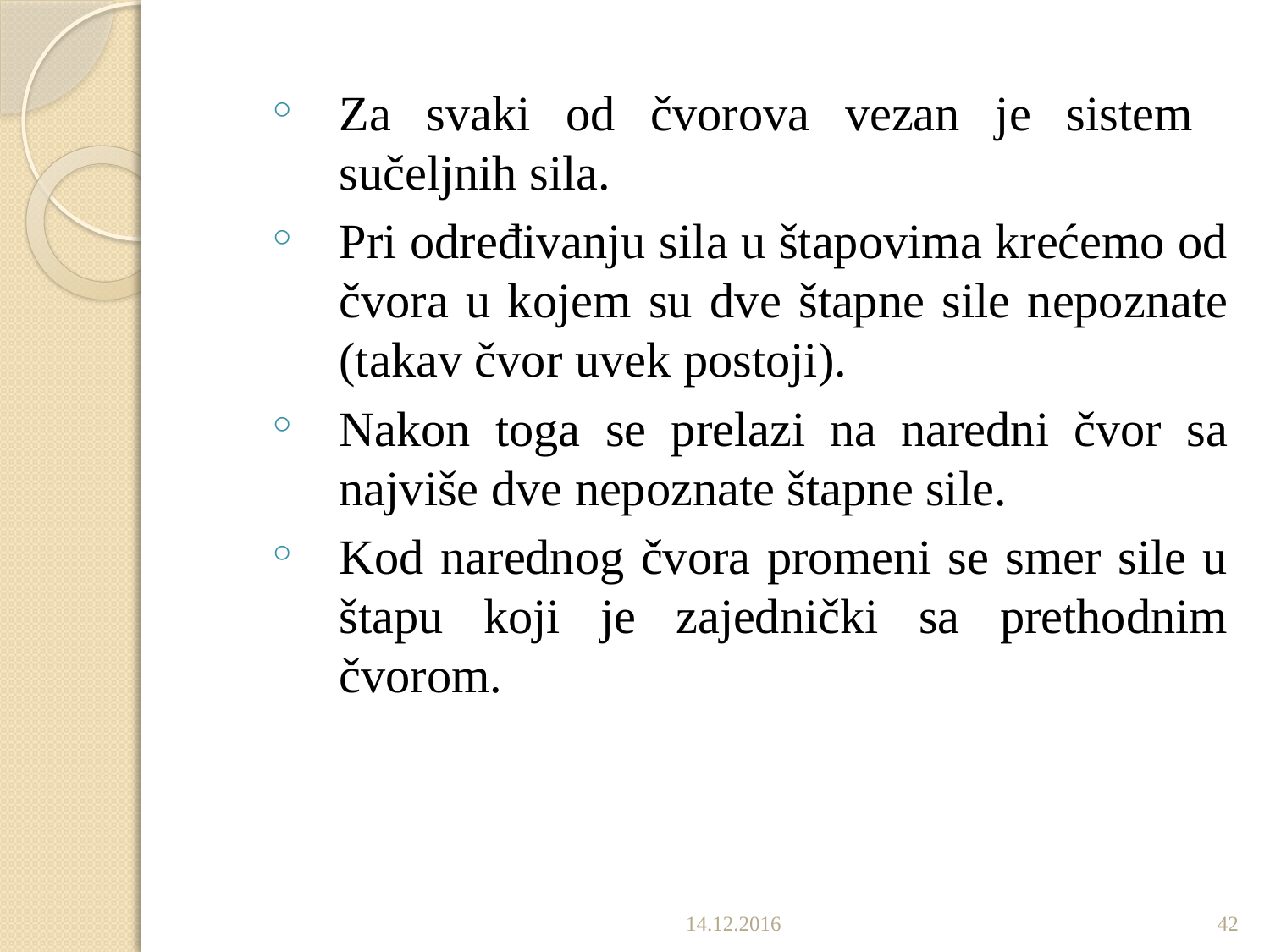

Za svaki od čvorova vezan je sistem  sučeljnih sila.
Pri određivanju sila u štapovima krećemo od čvora u kojem su dve štapne sile nepoznate (takav čvor uvek postoji).
Nakon toga se prelazi na naredni čvor sa najviše dve nepoznate štapne sile.
Kod narednog čvora promeni se smer sile u štapu koji je zajednički sa prethodnim čvorom.
14.12.2016
42